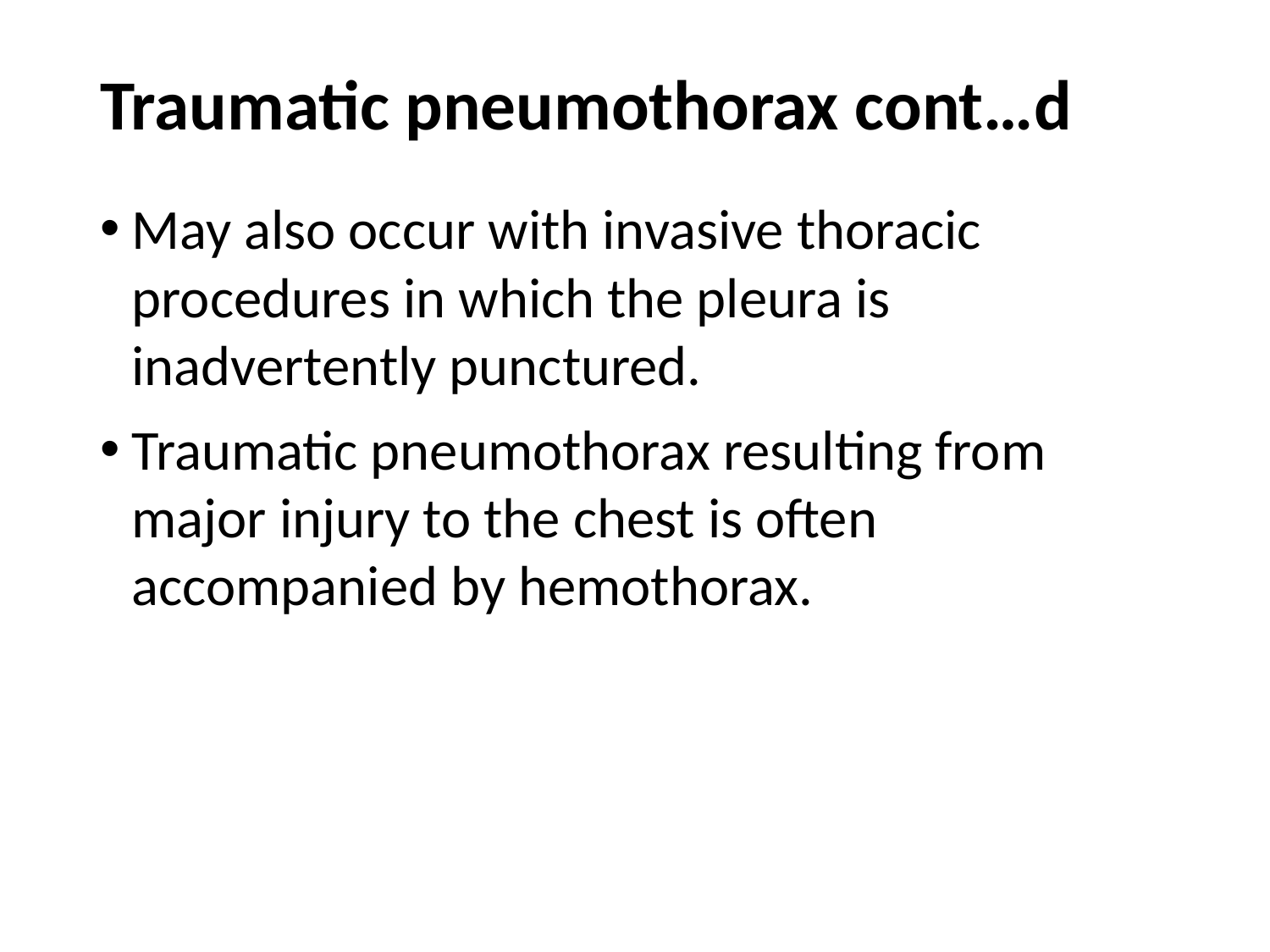

# Traumatic pneumothorax cont…d
May also occur with invasive thoracic procedures in which the pleura is inadvertently punctured.
Traumatic pneumothorax resulting from major injury to the chest is often accompanied by hemothorax.